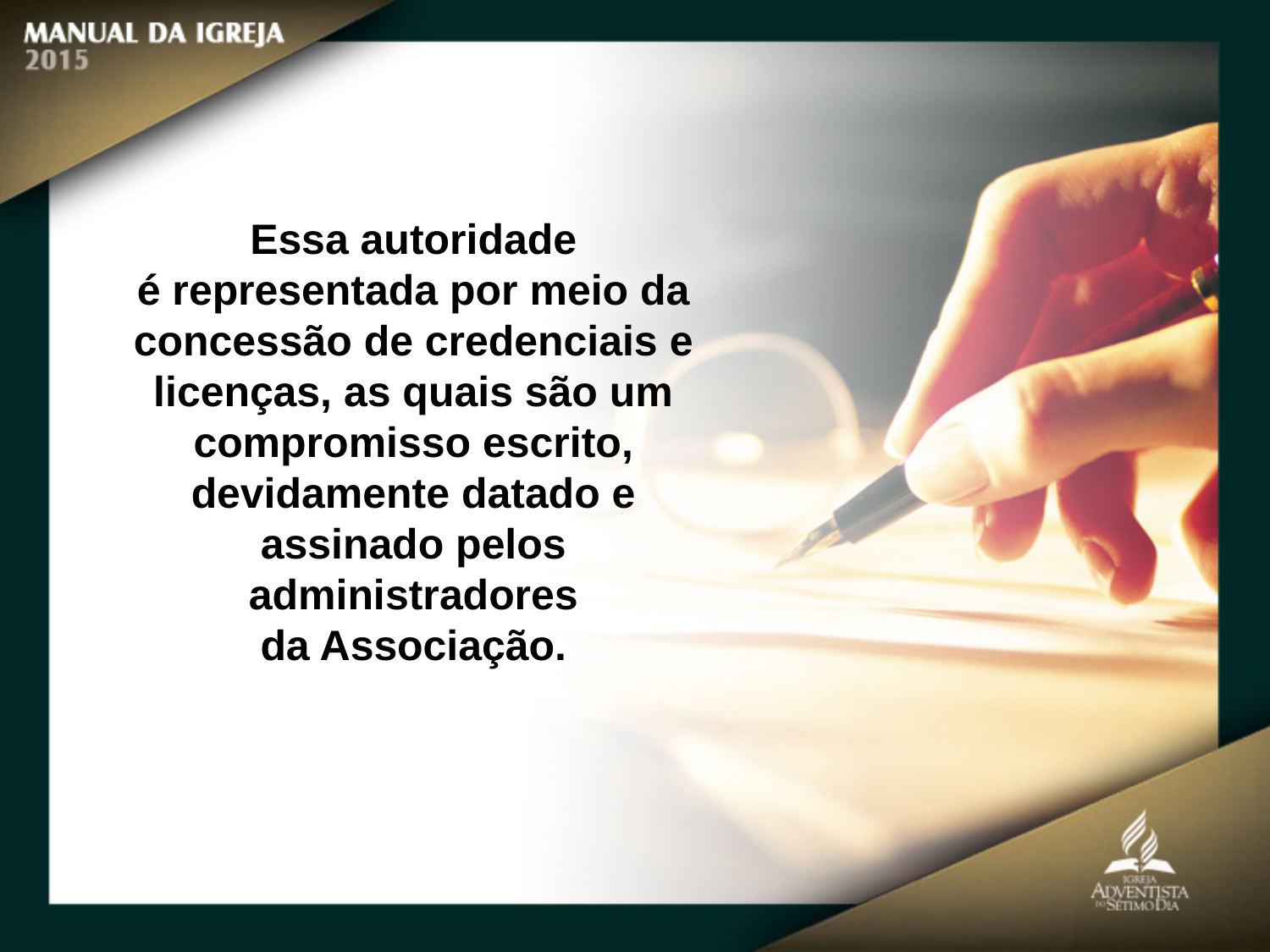

Essa autoridade
é representada por meio da concessão de credenciais e licenças, as quais são um compromisso escrito, devidamente datado e assinado pelos administradores
da Associação.